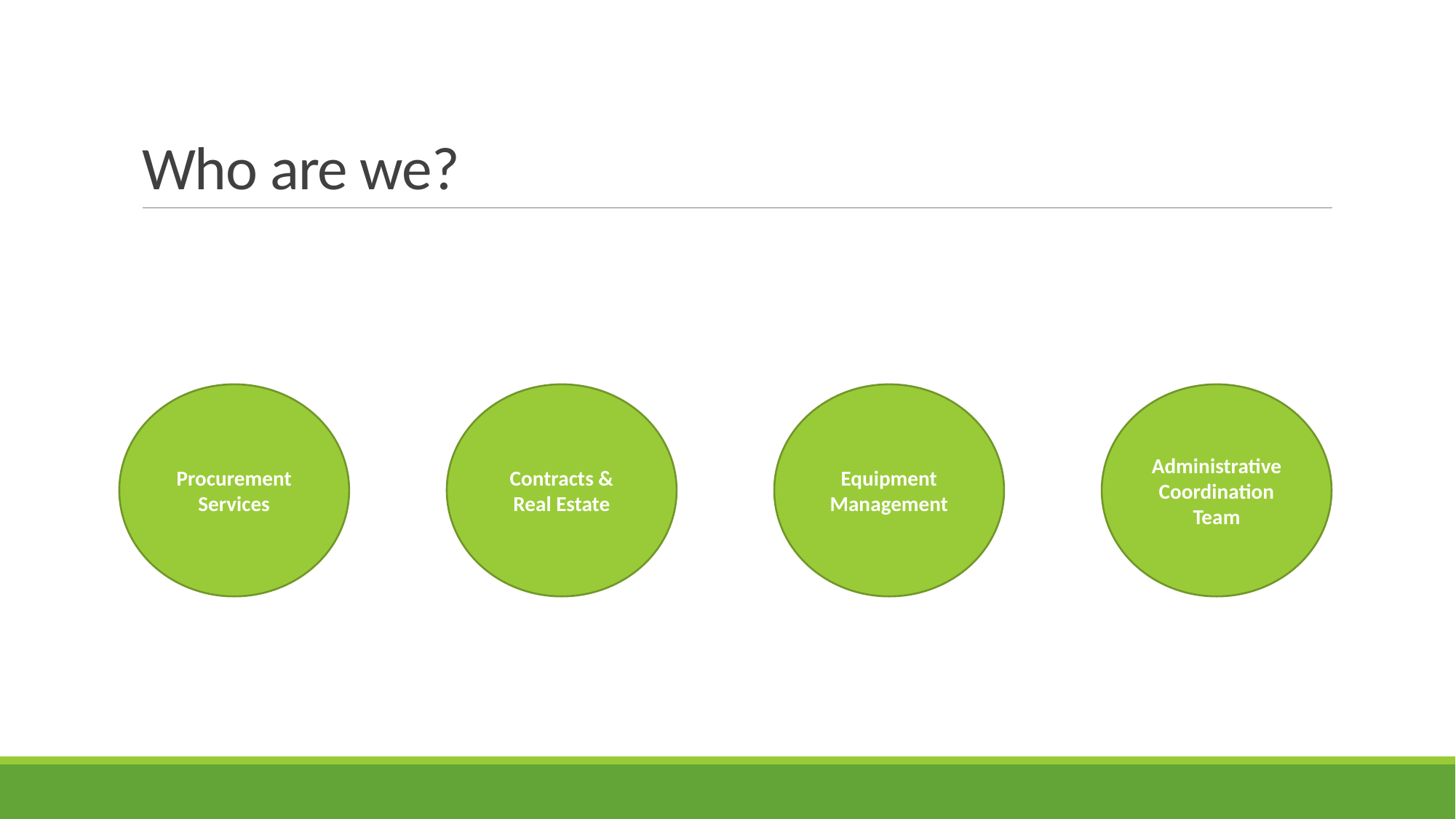

# Who are we?
Procurement Services
Contracts & Real Estate
Equipment Management
Administrative Coordination Team